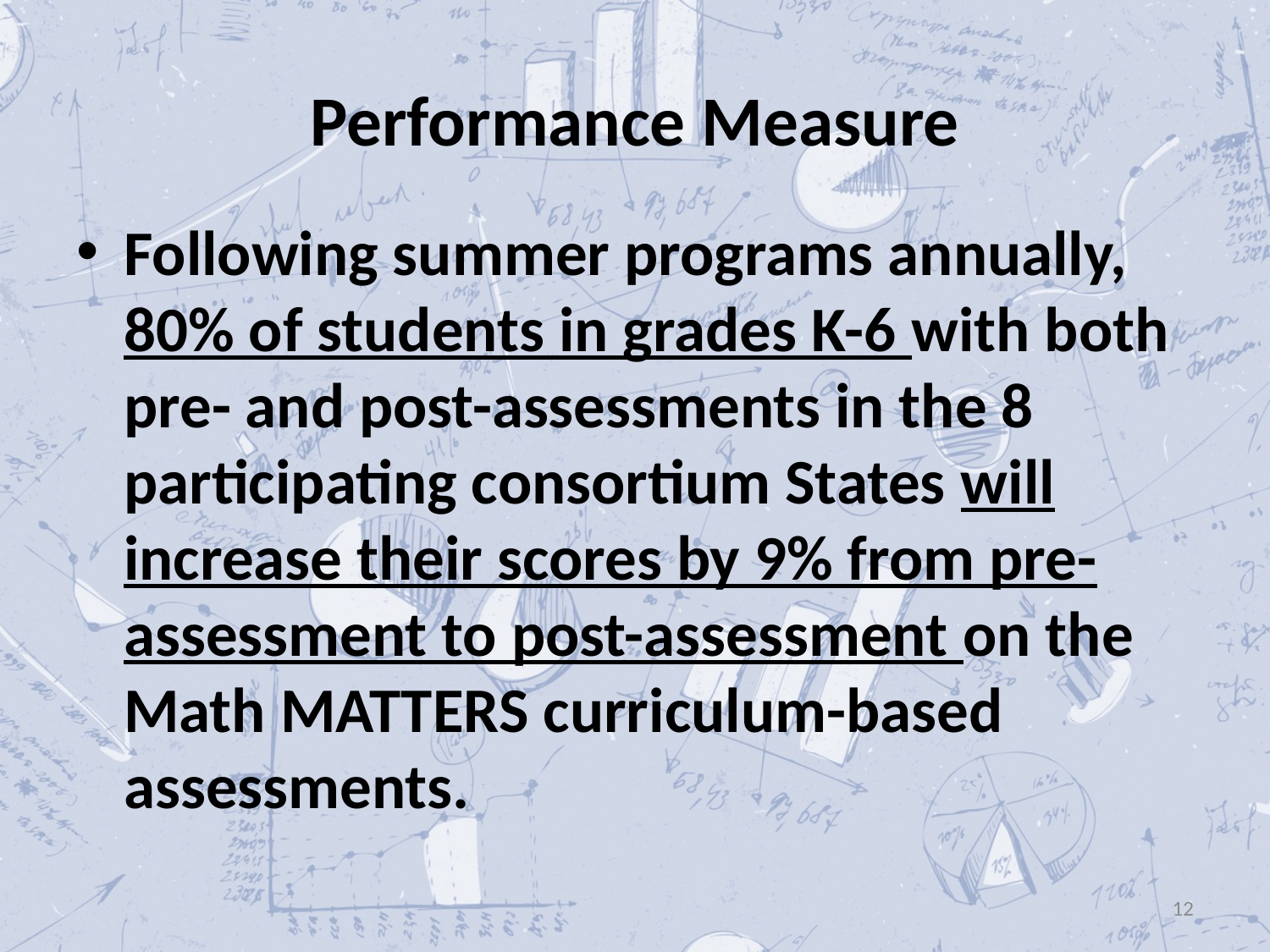

# Performance Measure
Following summer programs annually, 80% of students in grades K-6 with both pre- and post-assessments in the 8 participating consortium States will increase their scores by 9% from pre-assessment to post-assessment on the Math MATTERS curriculum-based assessments.
12